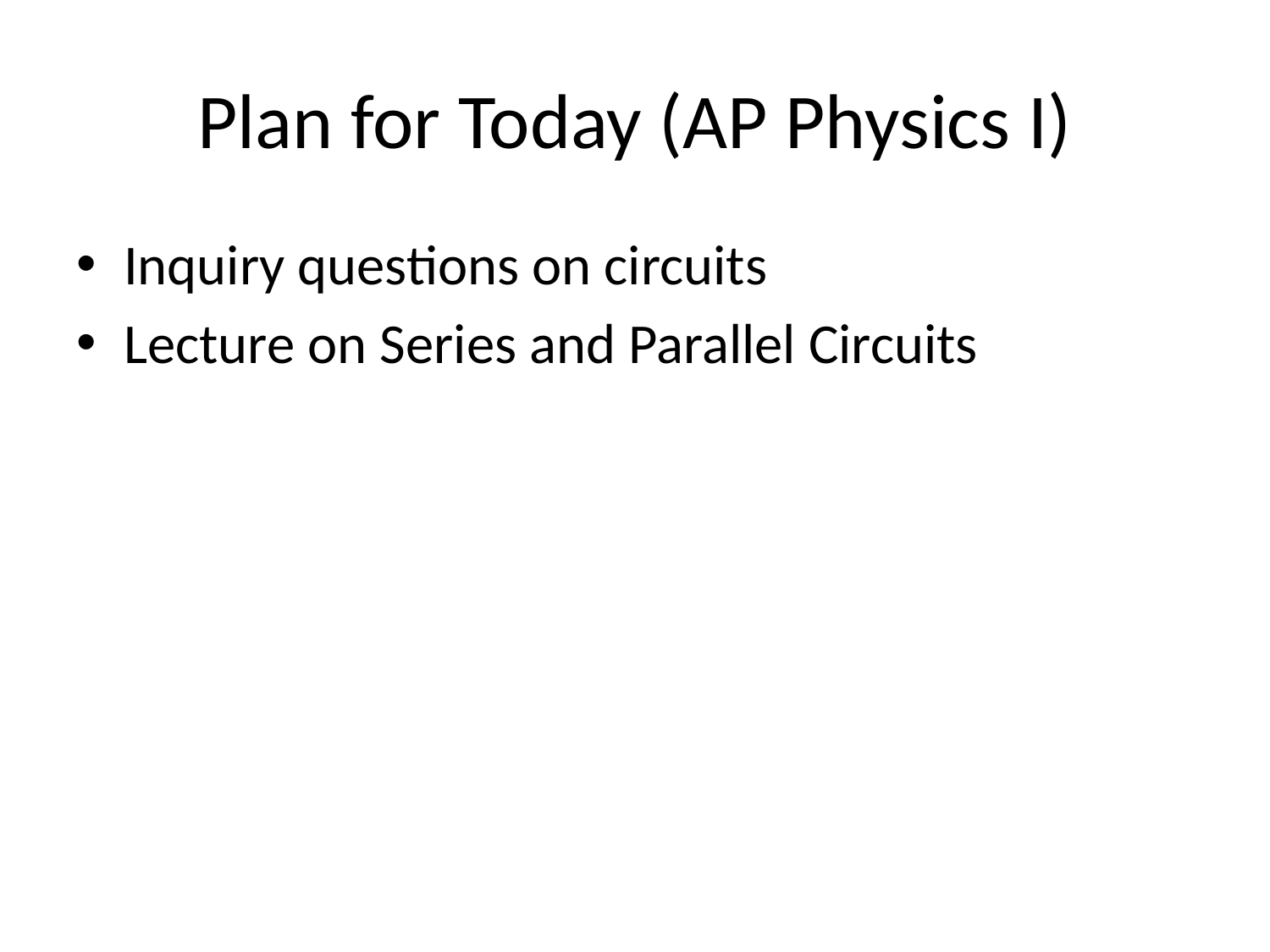

# Plan for Today (AP Physics I)
Inquiry questions on circuits
Lecture on Series and Parallel Circuits